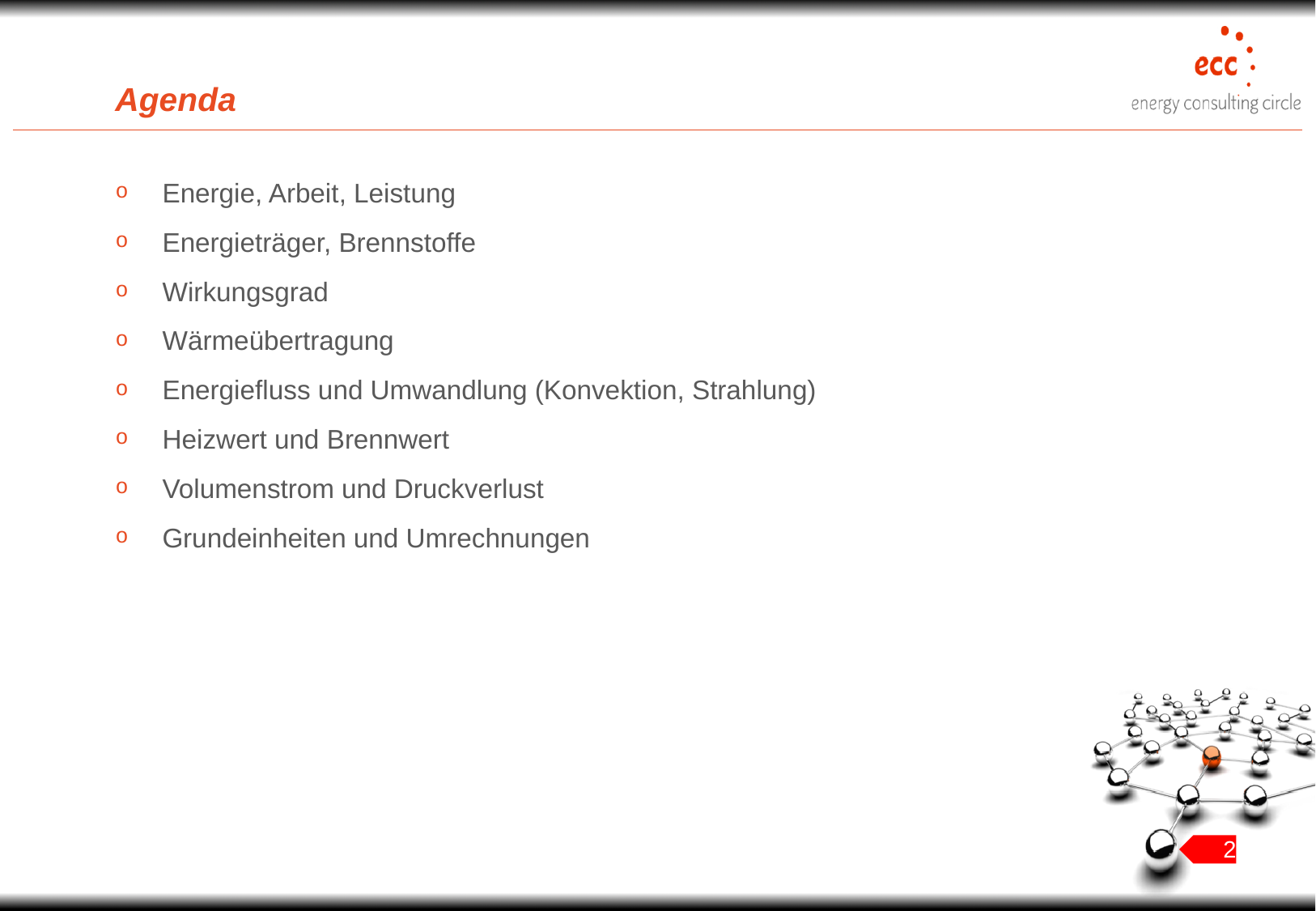

# Agenda
Energie, Arbeit, Leistung
Energieträger, Brennstoffe
Wirkungsgrad
Wärmeübertragung
Energiefluss und Umwandlung (Konvektion, Strahlung)
Heizwert und Brennwert
Volumenstrom und Druckverlust
Grundeinheiten und Umrechnungen